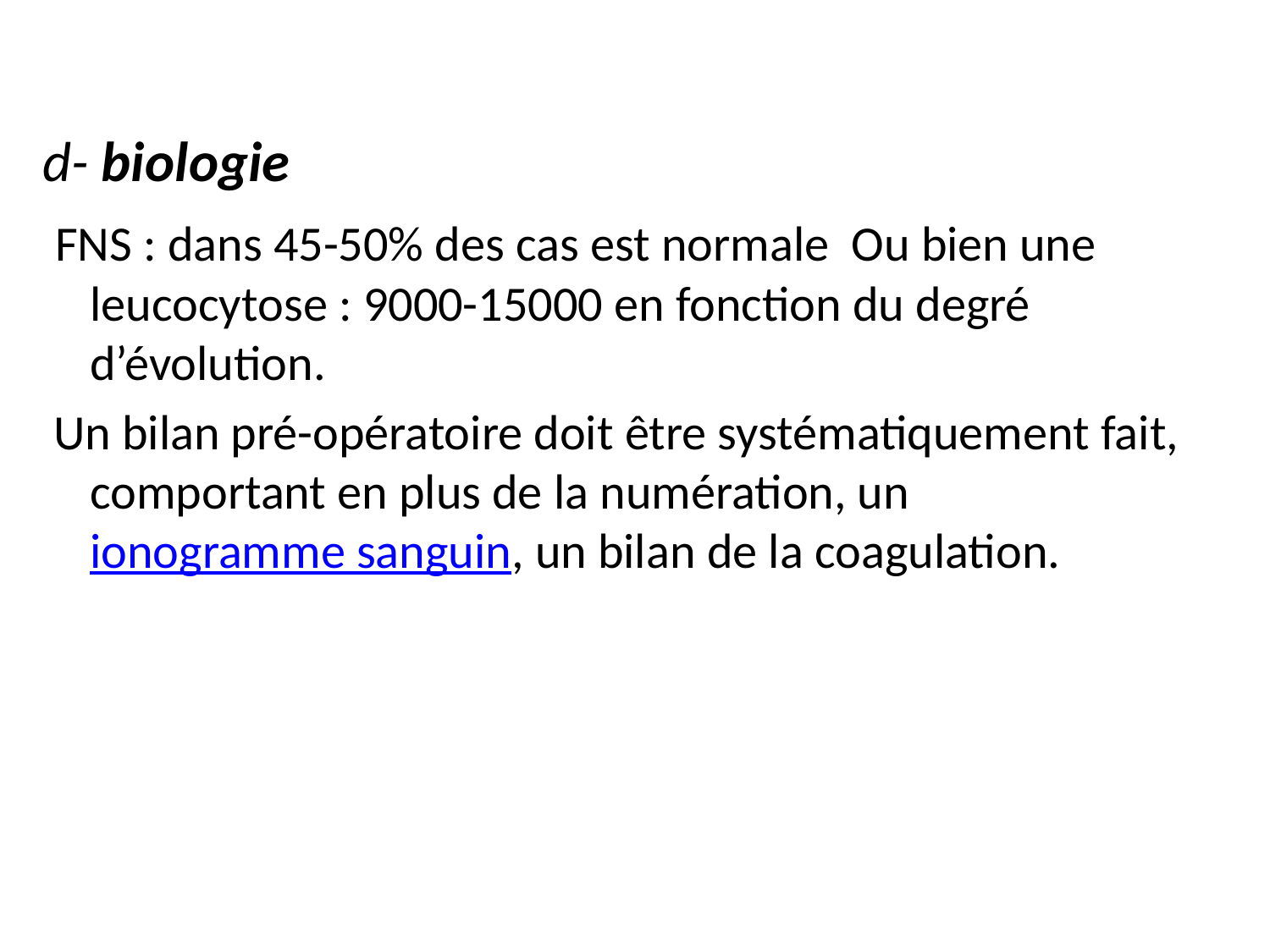

#
d- biologie
 FNS : dans 45-50% des cas est normale  Ou bien une leucocytose : 9000-15000 en fonction du degré d’évolution.
 Un bilan pré-opératoire doit être systématiquement fait, comportant en plus de la numération, un ionogramme sanguin, un bilan de la coagulation.